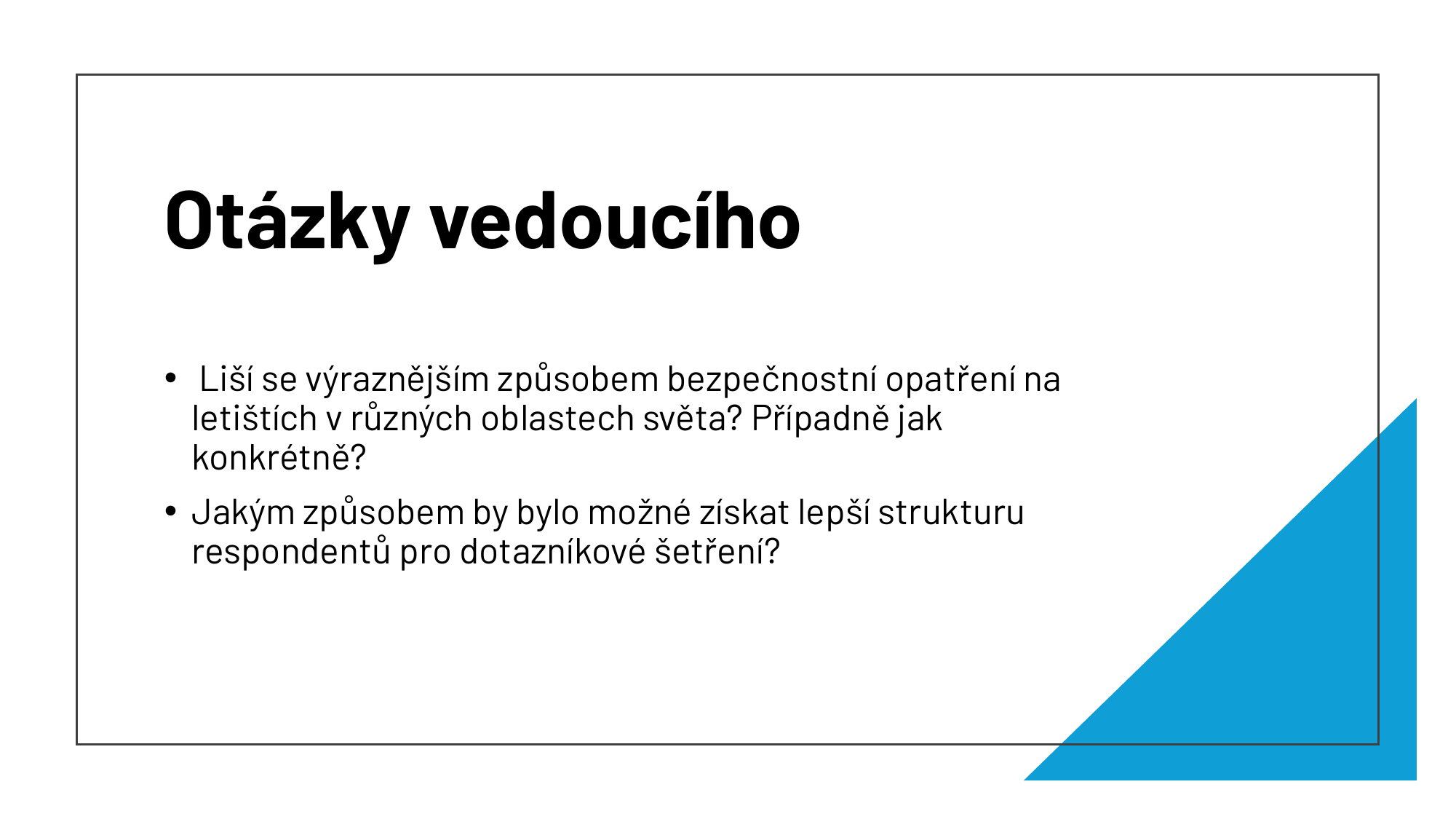

# Otázky vedoucího
 Liší se výraznějším způsobem bezpečnostní opatření na letištích v různých oblastech světa? Případně jak konkrétně?
Jakým způsobem by bylo možné získat lepší strukturu respondentů pro dotazníkové šetření?